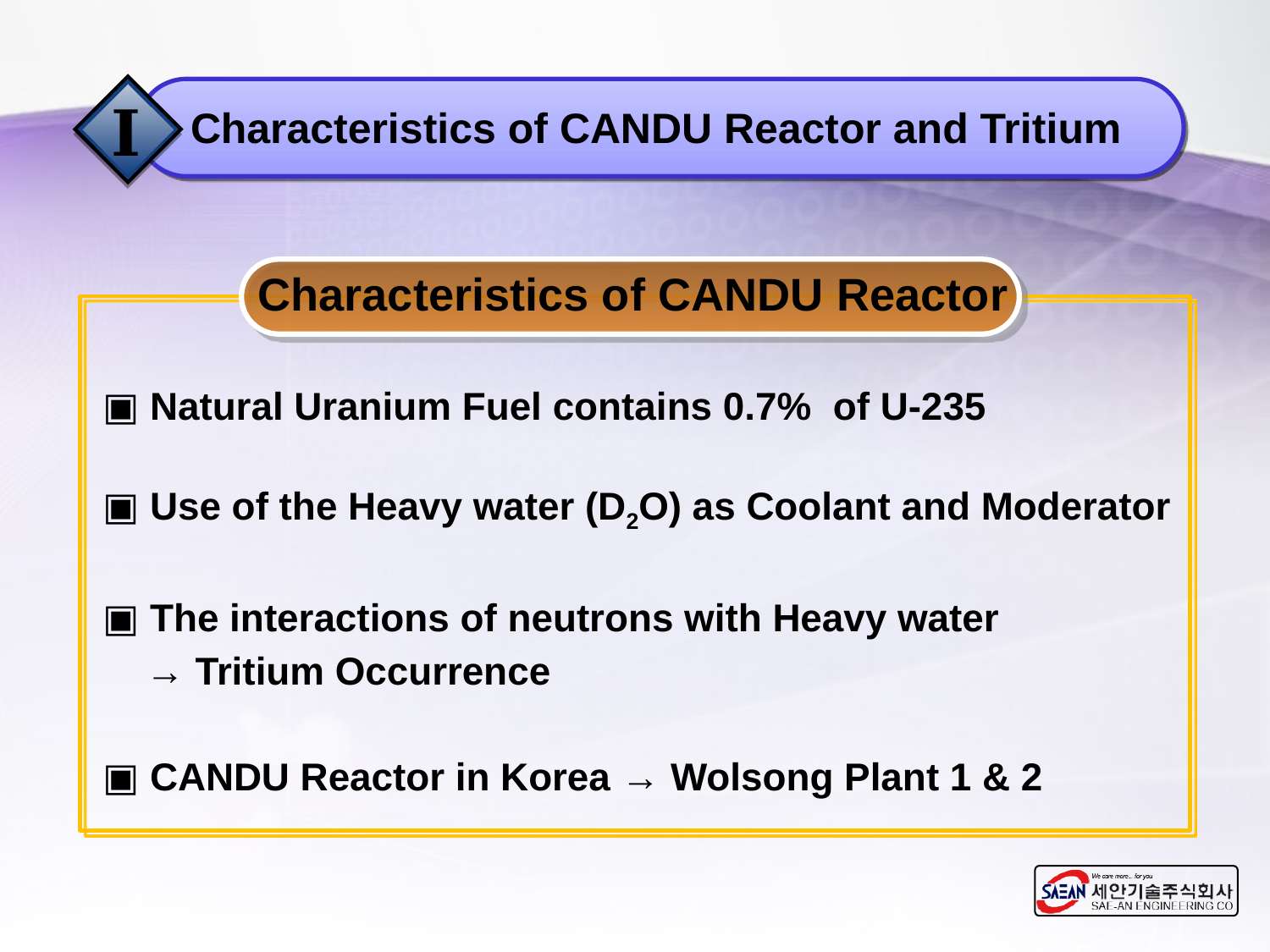

Ⅰ
Characteristics of CANDU Reactor and Tritium

Characteristics of CANDU Reactor
▣ Natural Uranium Fuel contains 0.7%  of U-235

▣ Use of the Heavy water (D2O) as Coolant and Moderator

▣ The interactions of neutrons with Heavy water
    → Tritium Occurrence

▣ CANDU Reactor in Korea → Wolsong Plant 1 & 2